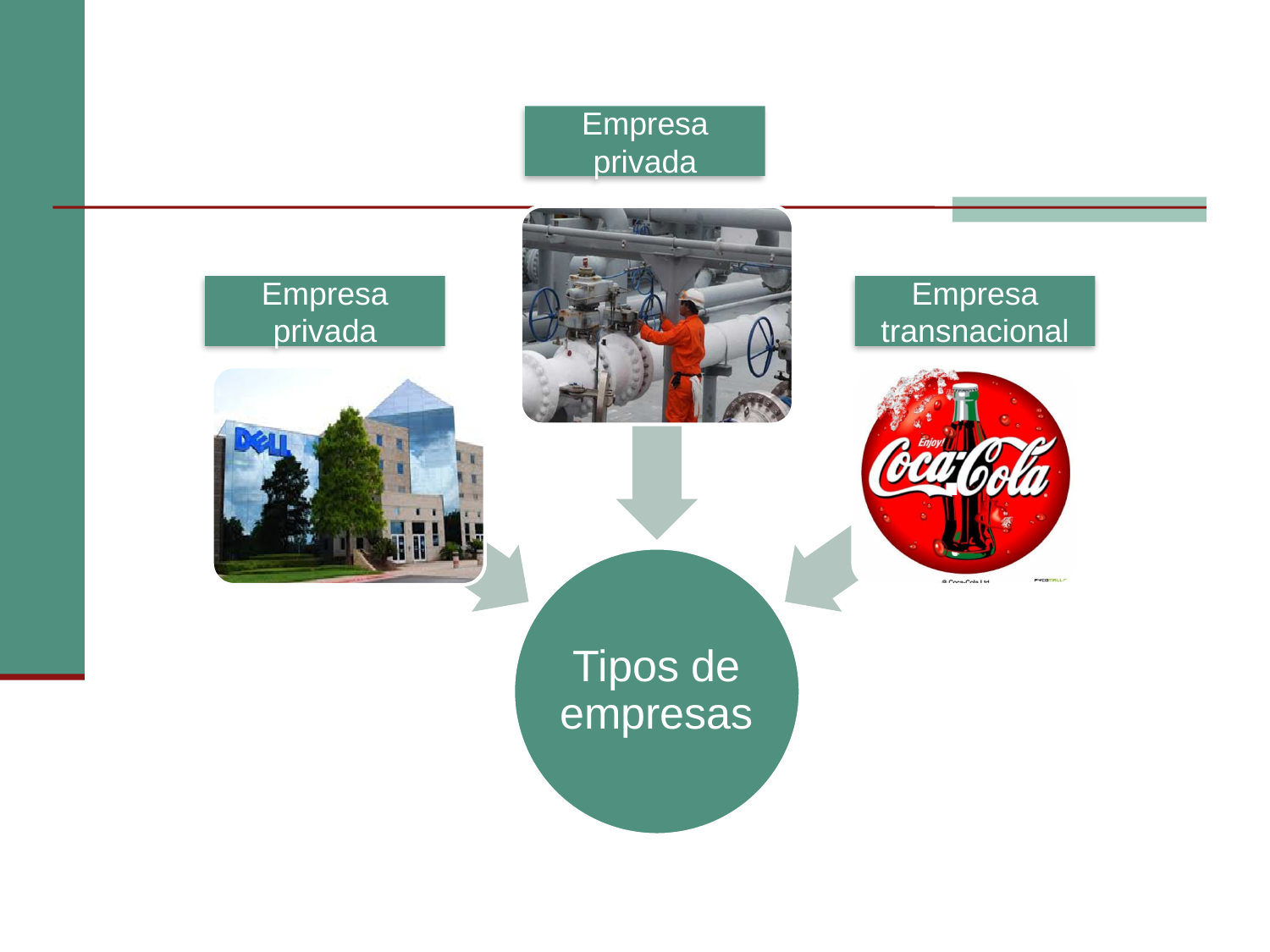

Empresa privada
Tipos de empresas

.
Empresa privada
Empresa transnacional